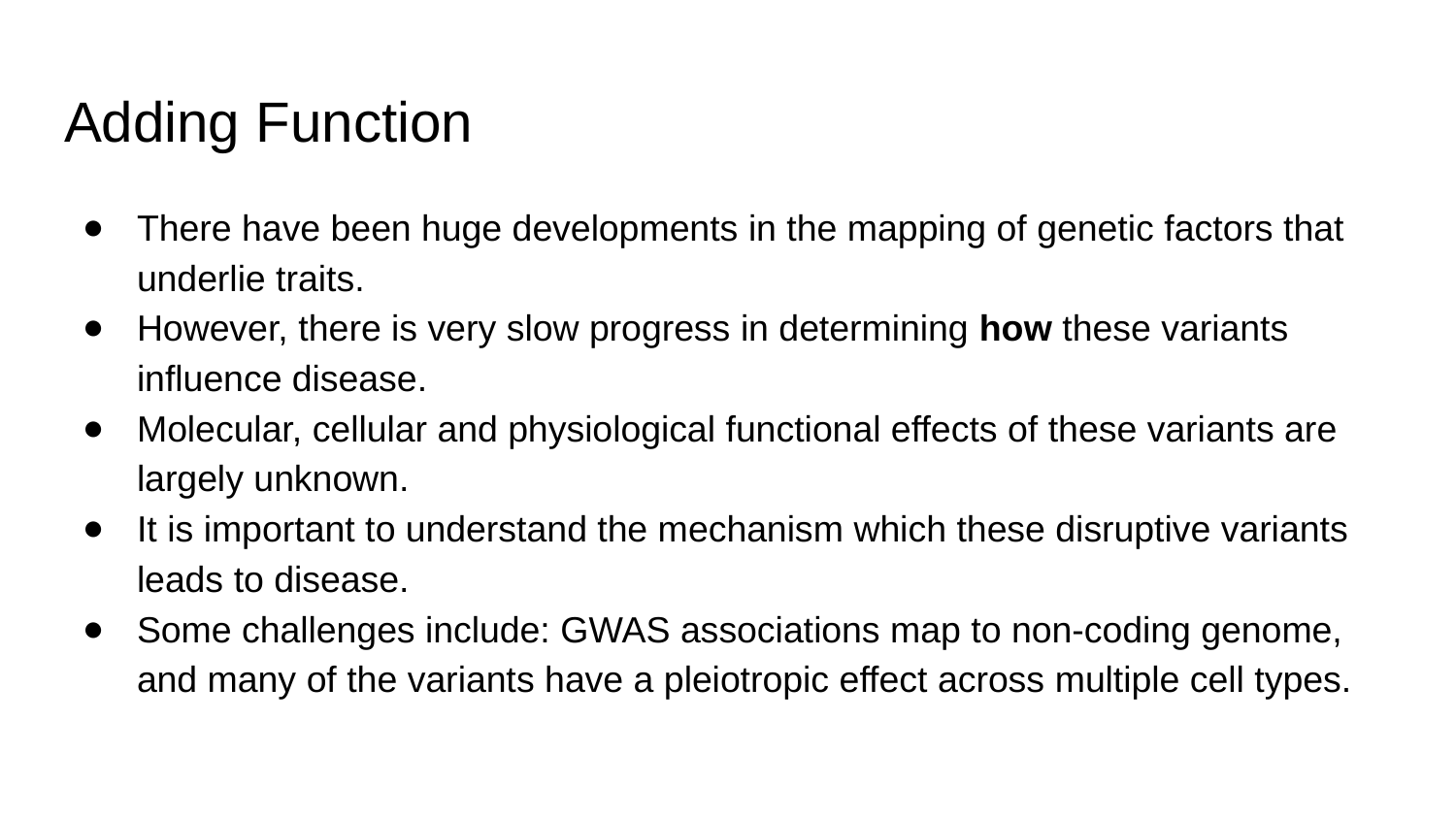

# Adding Function
There have been huge developments in the mapping of genetic factors that underlie traits.
However, there is very slow progress in determining how these variants influence disease.
Molecular, cellular and physiological functional effects of these variants are largely unknown.
It is important to understand the mechanism which these disruptive variants leads to disease.
Some challenges include: GWAS associations map to non-coding genome, and many of the variants have a pleiotropic effect across multiple cell types.